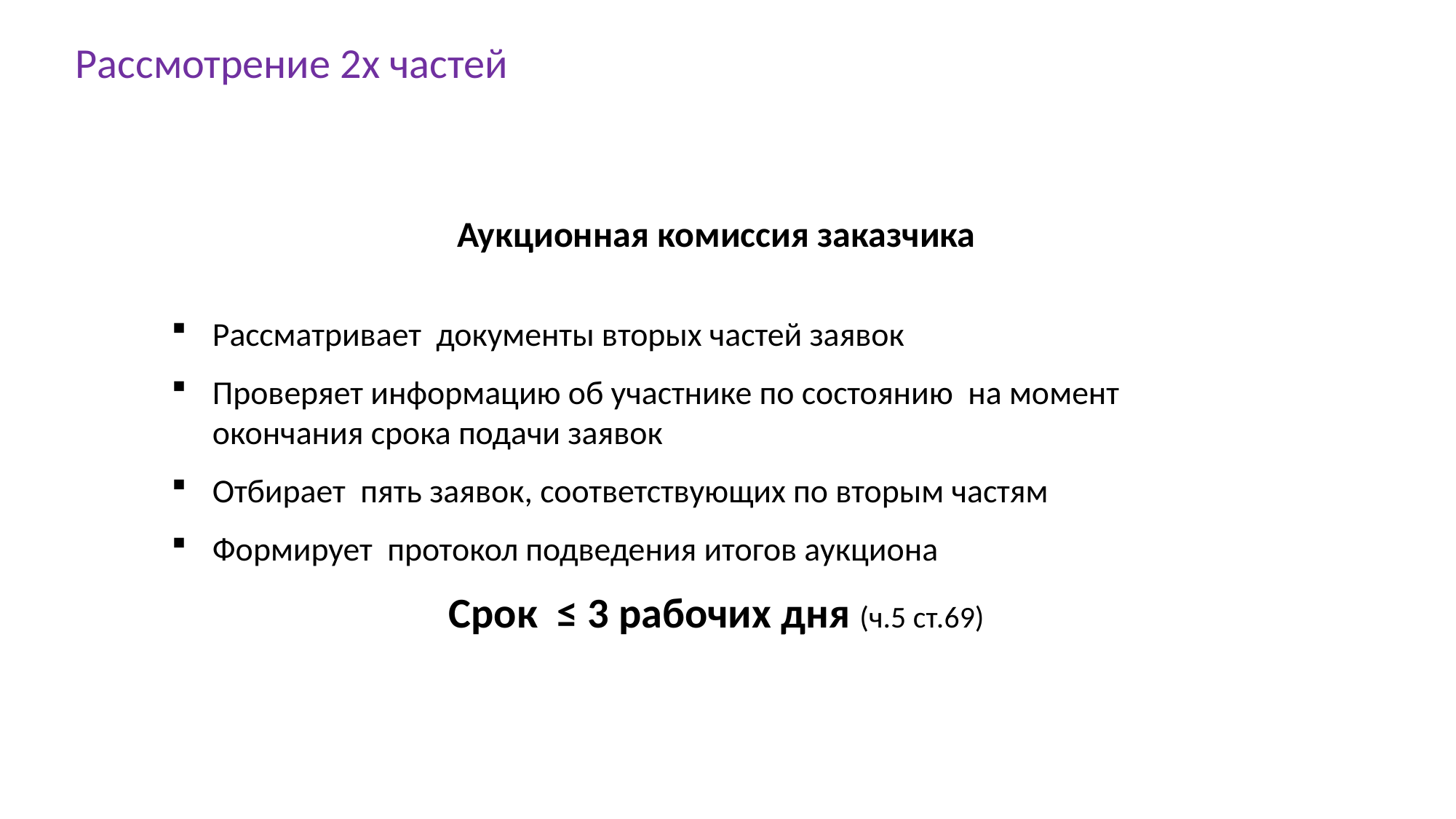

# Рассмотрение 2х частей
Аукционная комиссия заказчика

Рассматривает  документы вторых частей заявок
Проверяет информацию об участнике по состоянию  на момент окончания срока подачи заявок
Отбирает  пять заявок, соответствующих по вторым частям
Формирует  протокол подведения итогов аукциона
Срок  ≤ 3 рабочих дня (ч.5 ст.69)